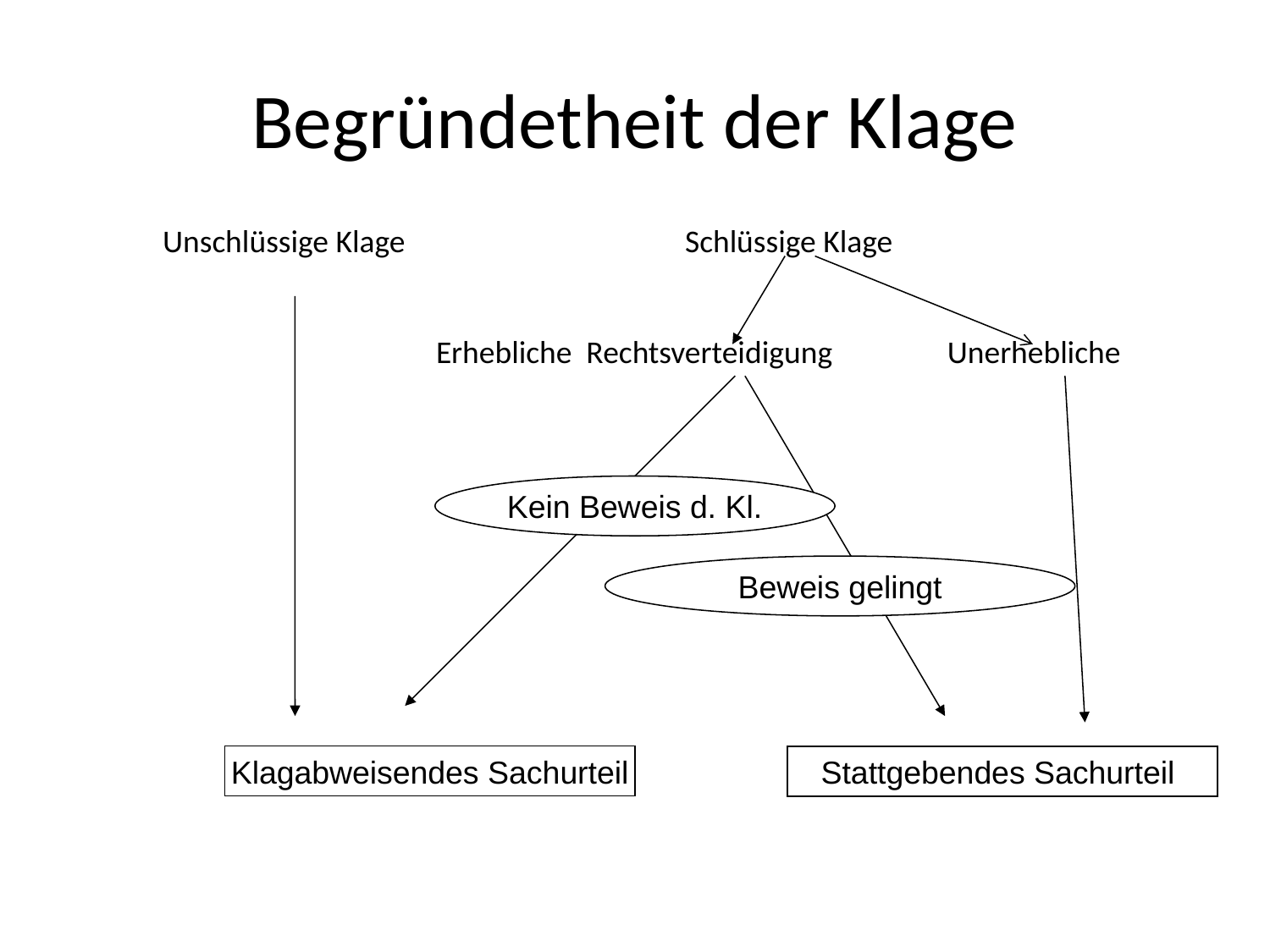

# Begründetheit der Klage
            Unschlüssige Klage                                       Schlüssige Klage

                                                  Erhebliche  Rechtsverteidigung                Unerhebliche

Kein Beweis d. Kl.
Beweis gelingt
Klagabweisendes Sachurteil
Stattgebendes Sachurteil